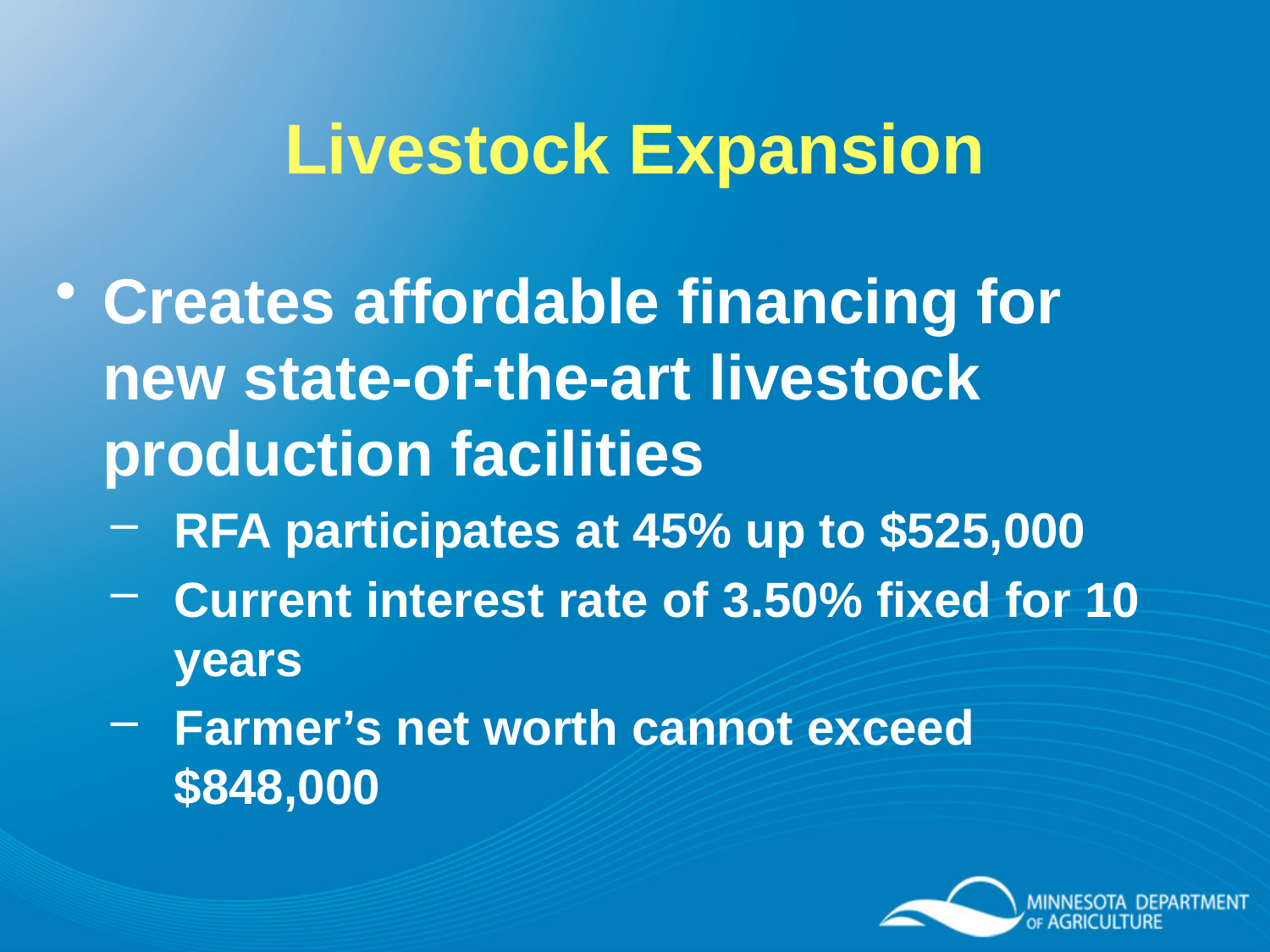

# Livestock Expansion
Creates affordable financing for new state-of-the-art livestock production facilities
RFA participates at 45% up to $525,000
Current interest rate of 3.50% fixed for 10 years
Farmer’s net worth cannot exceed $848,000